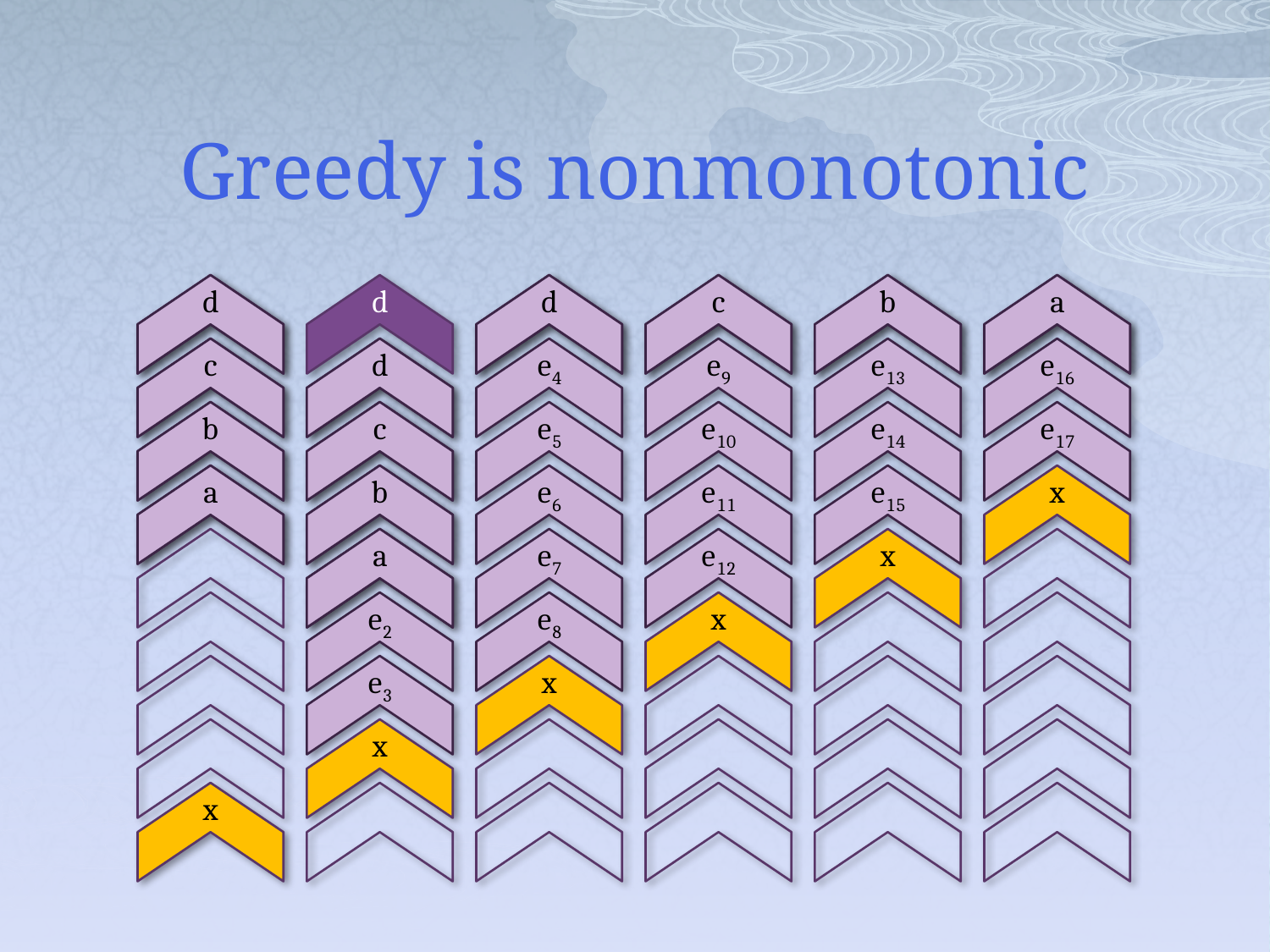

# Greedy is nonmonotonic
d
d
c
d
b
a
a
d
c
b
a
e1
e2
e3
d
e4
e5
e6
c
e9
e10
b
e13
c
d
c
e16
e17
b
c
e14
b
e11
e15
x
a
b
a
a
e7
e12
x

e8
x

x

x

x